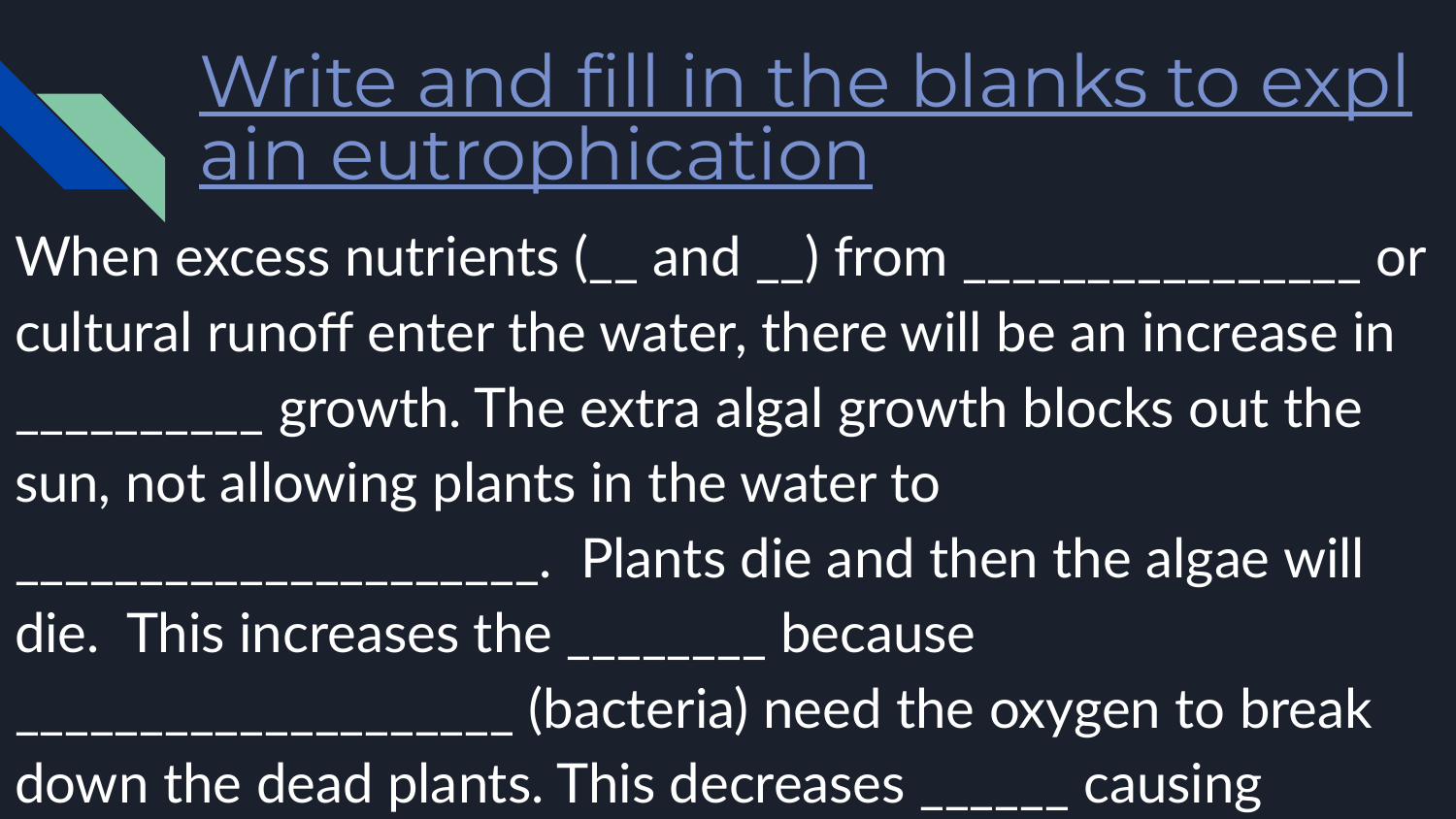

# Write and fill in the blanks to explain eutrophication
When excess nutrients (__ and __) from ________________ or cultural runoff enter the water, there will be an increase in __________ growth. The extra algal growth blocks out the sun, not allowing plants in the water to _____________________.  Plants die and then the algae will die.  This increases the ________ because ____________________ (bacteria) need the oxygen to break down the dead plants. This decreases ______ causing animals to die as well.